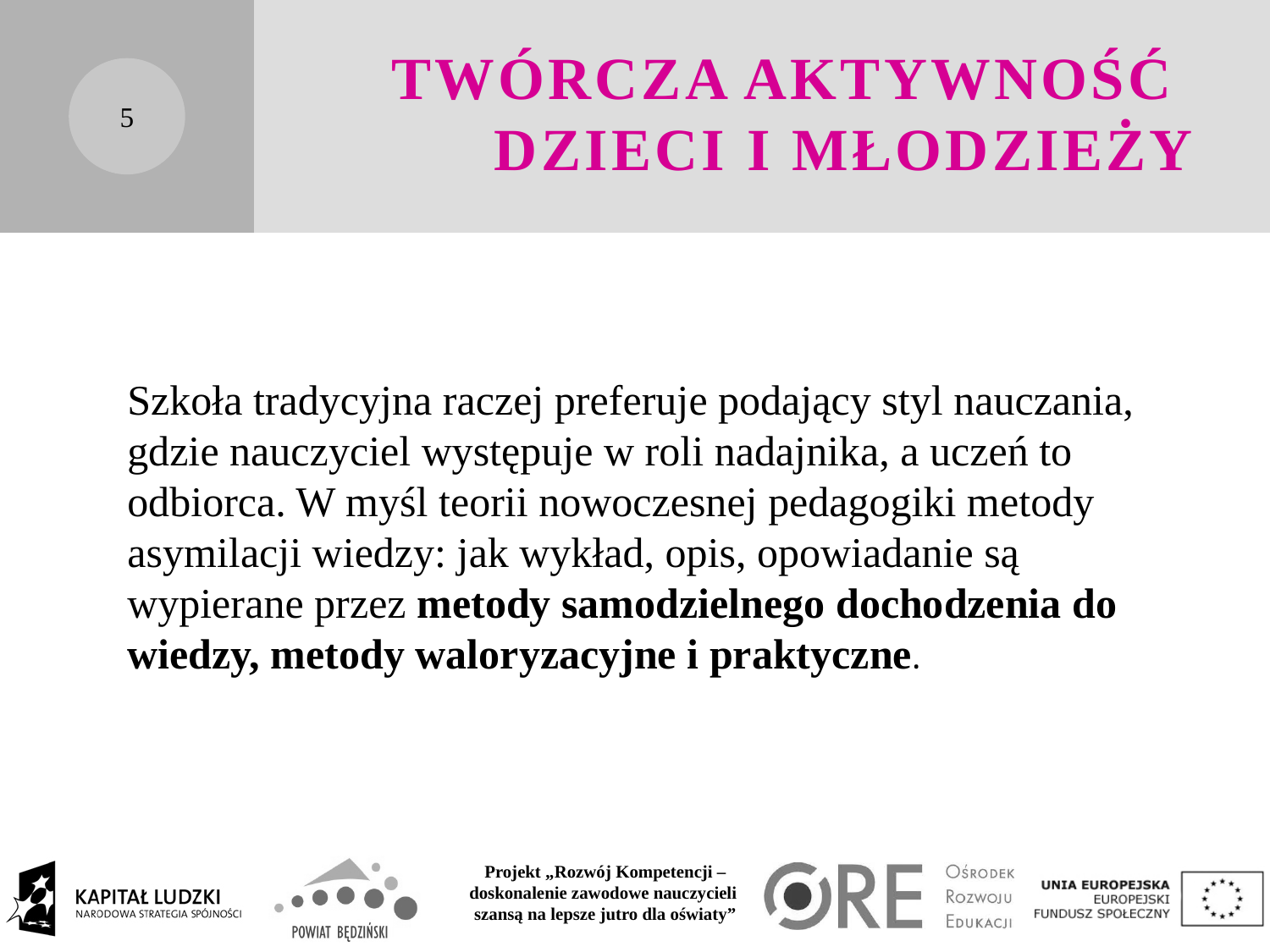

# Twórcza aktywność dzieci i młodzieży
5

Szkoła tradycyjna raczej preferuje podający styl nauczania, gdzie nauczyciel występuje w roli nadajnika, a uczeń to odbiorca. W myśl teorii nowoczesnej pedagogiki metody asymilacji wiedzy: jak wykład, opis, opowiadanie są wypierane przez metody samodzielnego dochodzenia do wiedzy, metody waloryzacyjne i praktyczne.